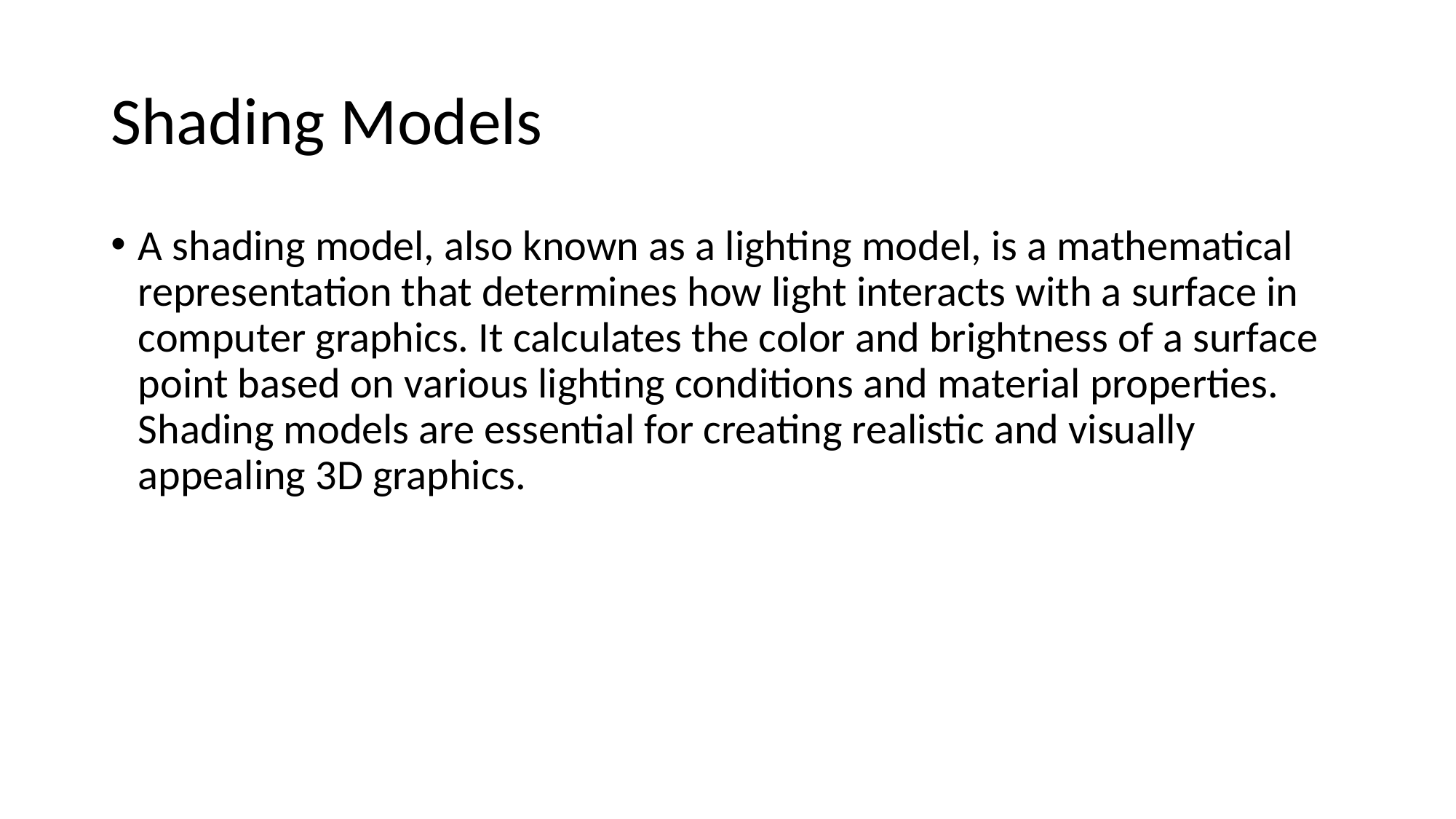

# Shading Models
A shading model, also known as a lighting model, is a mathematical representation that determines how light interacts with a surface in computer graphics. It calculates the color and brightness of a surface point based on various lighting conditions and material properties. Shading models are essential for creating realistic and visually appealing 3D graphics.